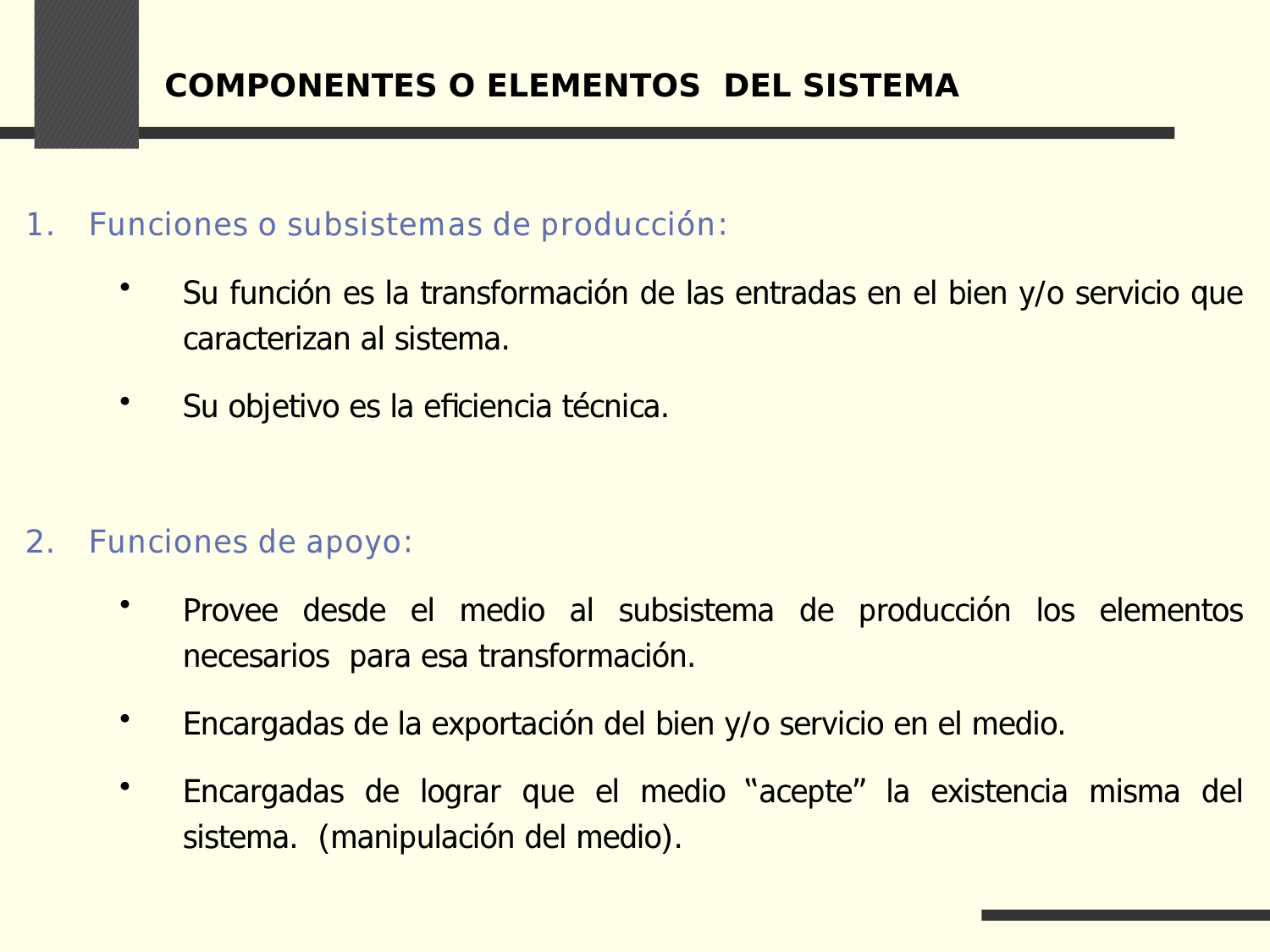

COMPONENTES O ELEMENTOS  DEL SISTEMA
Funciones o subsistemas de producción:
Su función es la transformación de las entradas en el bien y/o servicio que caracterizan al sistema.
Su objetivo es la eficiencia técnica.

Funciones de apoyo:
Provee desde el medio al subsistema de producción los elementos necesarios  para esa transformación.
Encargadas de la exportación del bien y/o servicio en el medio.
Encargadas de lograr que el medio “acepte” la existencia misma del sistema.  (manipulación del medio).